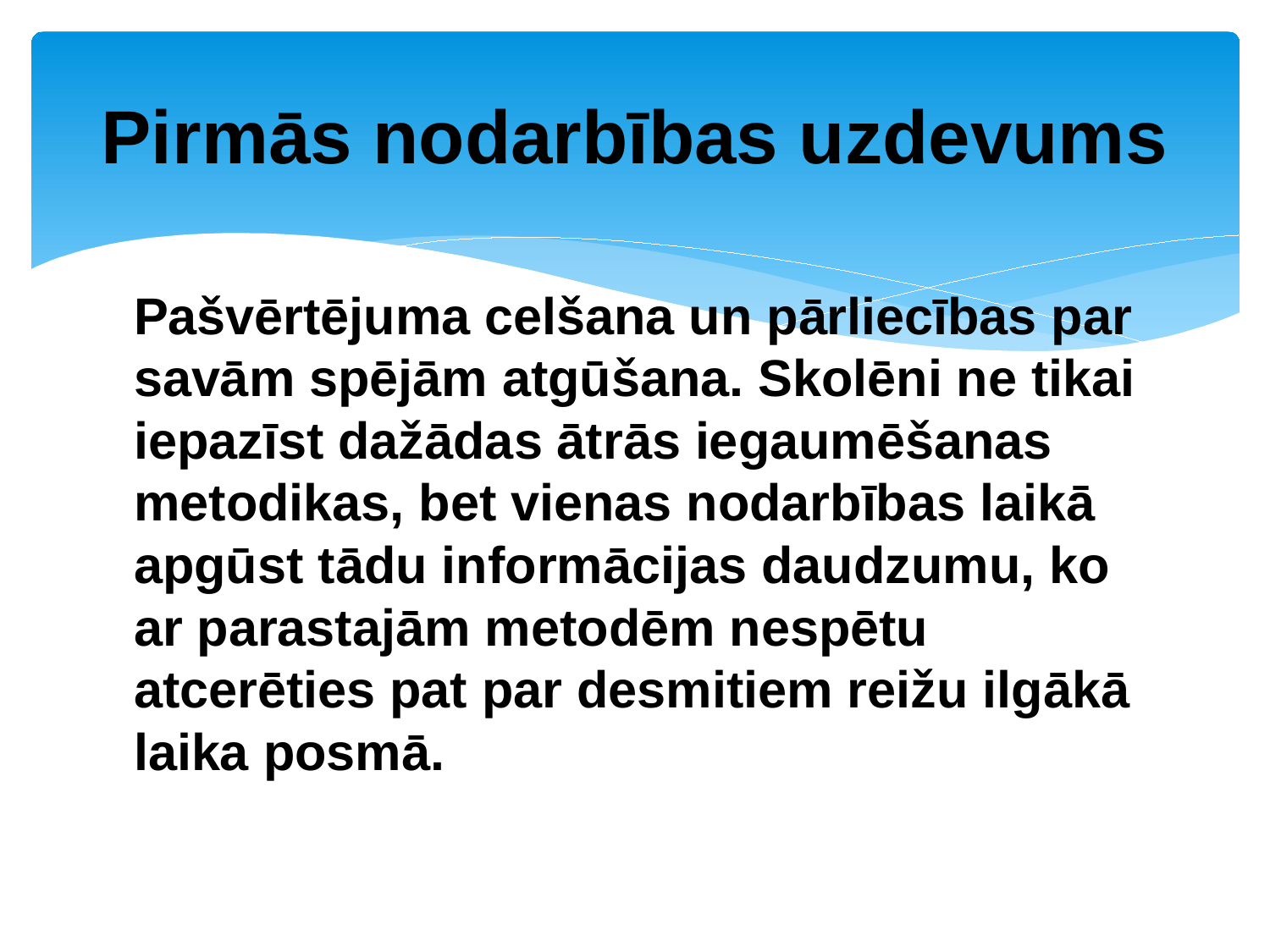

# Pirmās nodarbības uzdevums
Pašvērtējuma celšana un pārliecības par savām spējām atgūšana. Skolēni ne tikai iepazīst dažādas ātrās iegaumēšanas metodikas, bet vienas nodarbības laikā apgūst tādu informācijas daudzumu, ko ar parastajām metodēm nespētu atcerēties pat par desmitiem reižu ilgākā laika posmā.